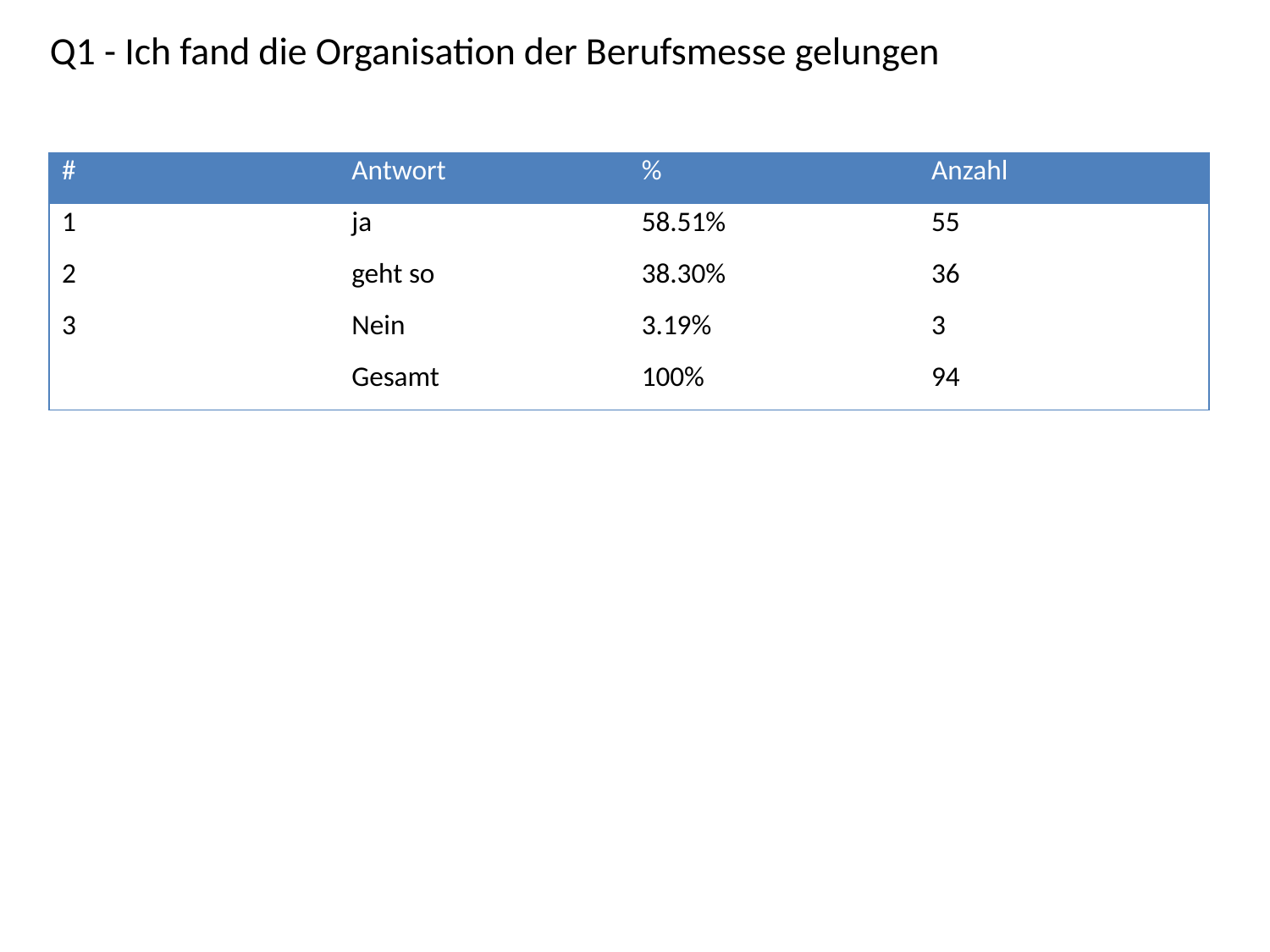

Q1 - Ich fand die Organisation der Berufsmesse gelungen
| # | Antwort | % | Anzahl |
| --- | --- | --- | --- |
| 1 | ja | 58.51% | 55 |
| 2 | geht so | 38.30% | 36 |
| 3 | Nein | 3.19% | 3 |
|  | Gesamt | 100% | 94 |